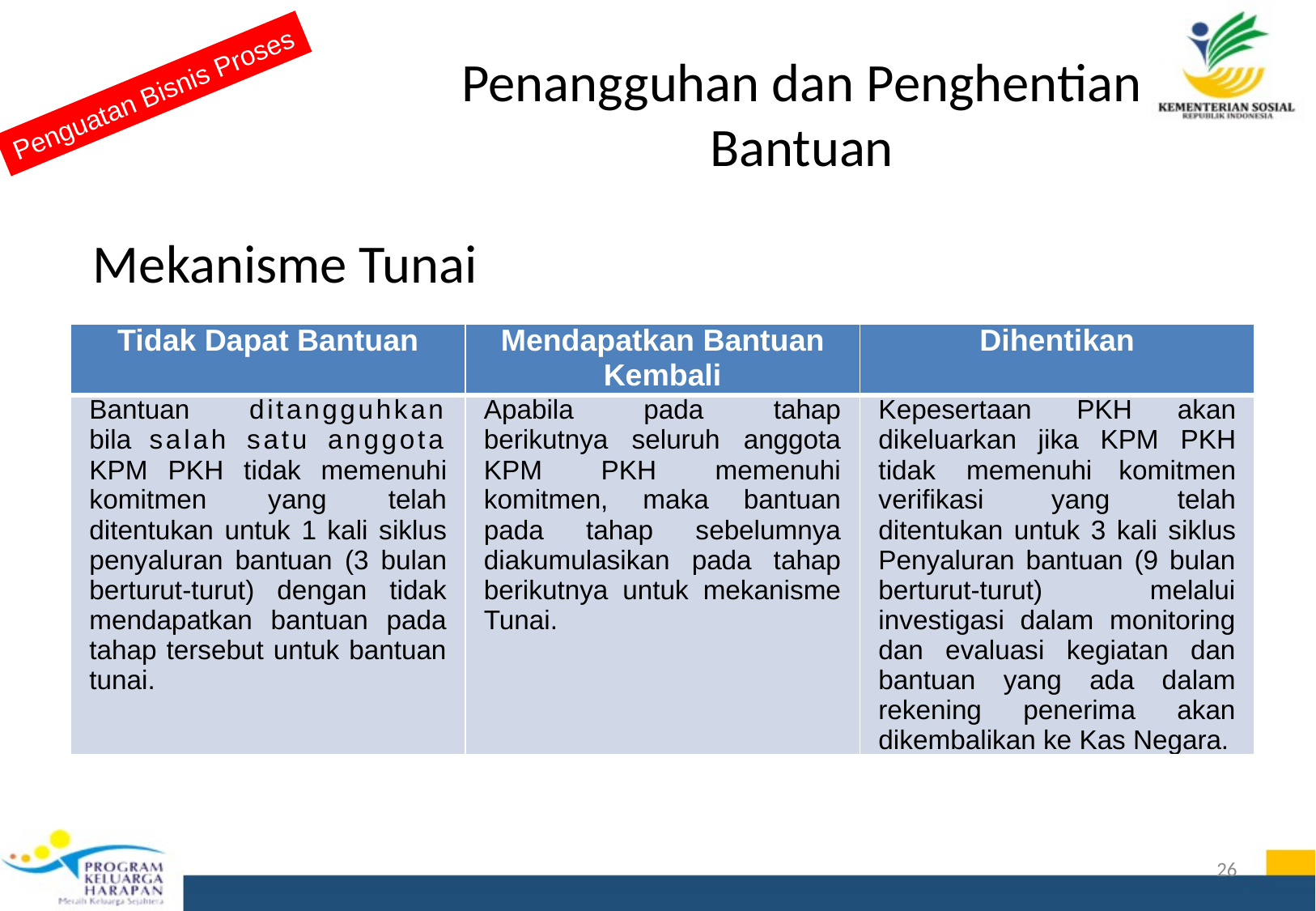

# Penangguhan dan Penghentian Bantuan
Penguatan Bisnis Proses
Mekanisme Tunai
| Tidak Dapat Bantuan | Mendapatkan Bantuan Kembali | Dihentikan |
| --- | --- | --- |
| Bantuan ditangguhkan bila salah satu anggota KPM PKH tidak memenuhi komitmen yang telah ditentukan untuk 1 kali siklus penyaluran bantuan (3 bulan berturut-turut) dengan tidak mendapatkan bantuan pada tahap tersebut untuk bantuan tunai. | Apabila pada tahap berikutnya seluruh anggota KPM PKH memenuhi komitmen, maka bantuan pada tahap sebelumnya diakumulasikan pada tahap berikutnya untuk mekanisme Tunai. | Kepesertaan PKH akan dikeluarkan jika KPM PKH tidak memenuhi komitmen verifikasi yang telah ditentukan untuk 3 kali siklus Penyaluran bantuan (9 bulan berturut-turut) melalui investigasi dalam monitoring dan evaluasi kegiatan dan bantuan yang ada dalam rekening penerima akan dikembalikan ke Kas Negara. |

26